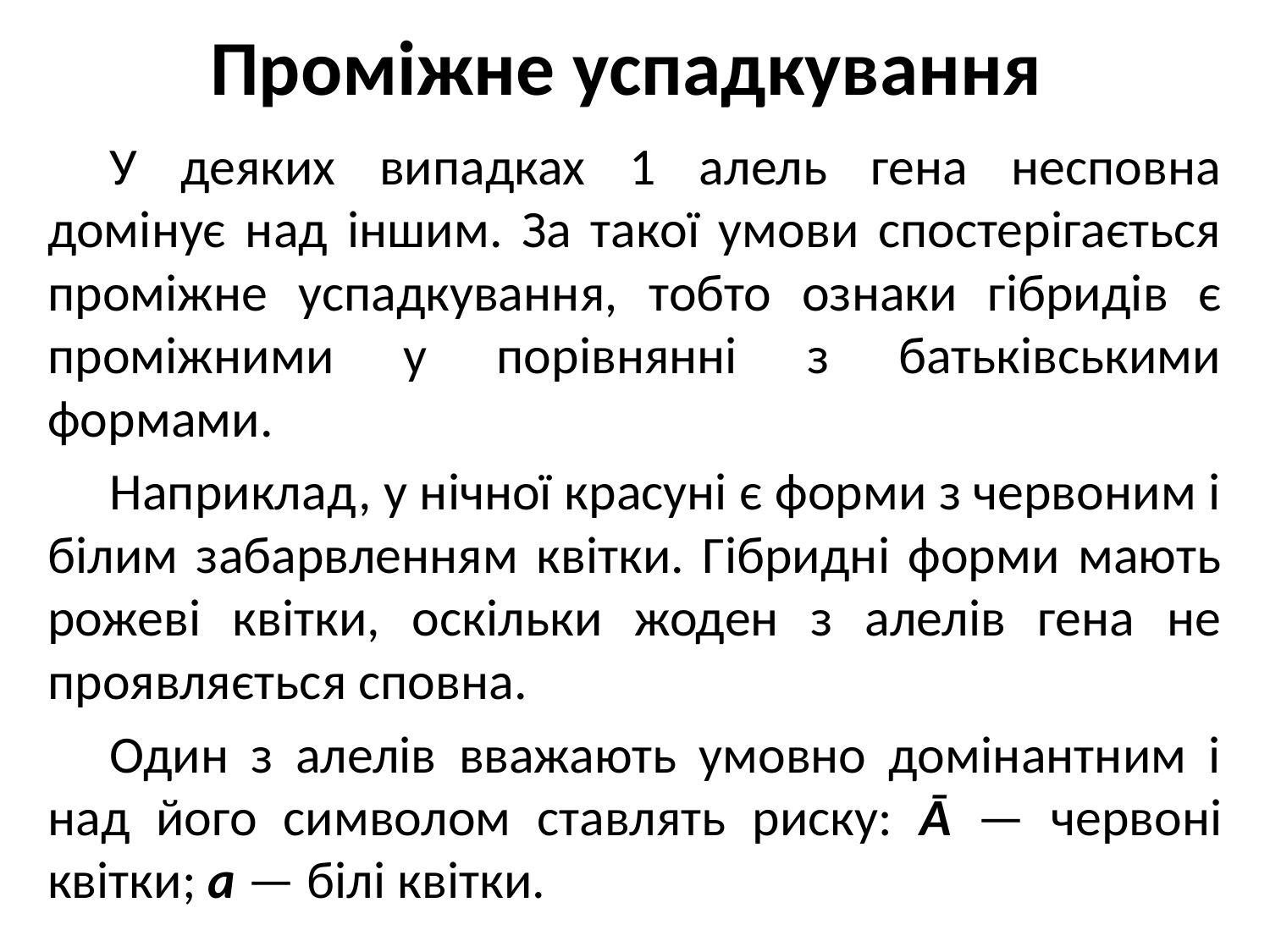

# Проміжне успадкування
У деяких випадках 1 алель гена несповна домінує над іншим. За такої умови спостерігається проміжне успадкування, тобто ознаки гібридів є проміжними у порівнянні з батьківськими формами.
Наприклад, у нічної красуні є форми з червоним і білим забарвленням квітки. Гібридні форми мають рожеві квітки, оскільки жоден з алелів гена не проявляється сповна.
Один з алелів вважають умовно домінантним і над його символом ставлять риску: Ā — червоні квітки; а — білі квітки.